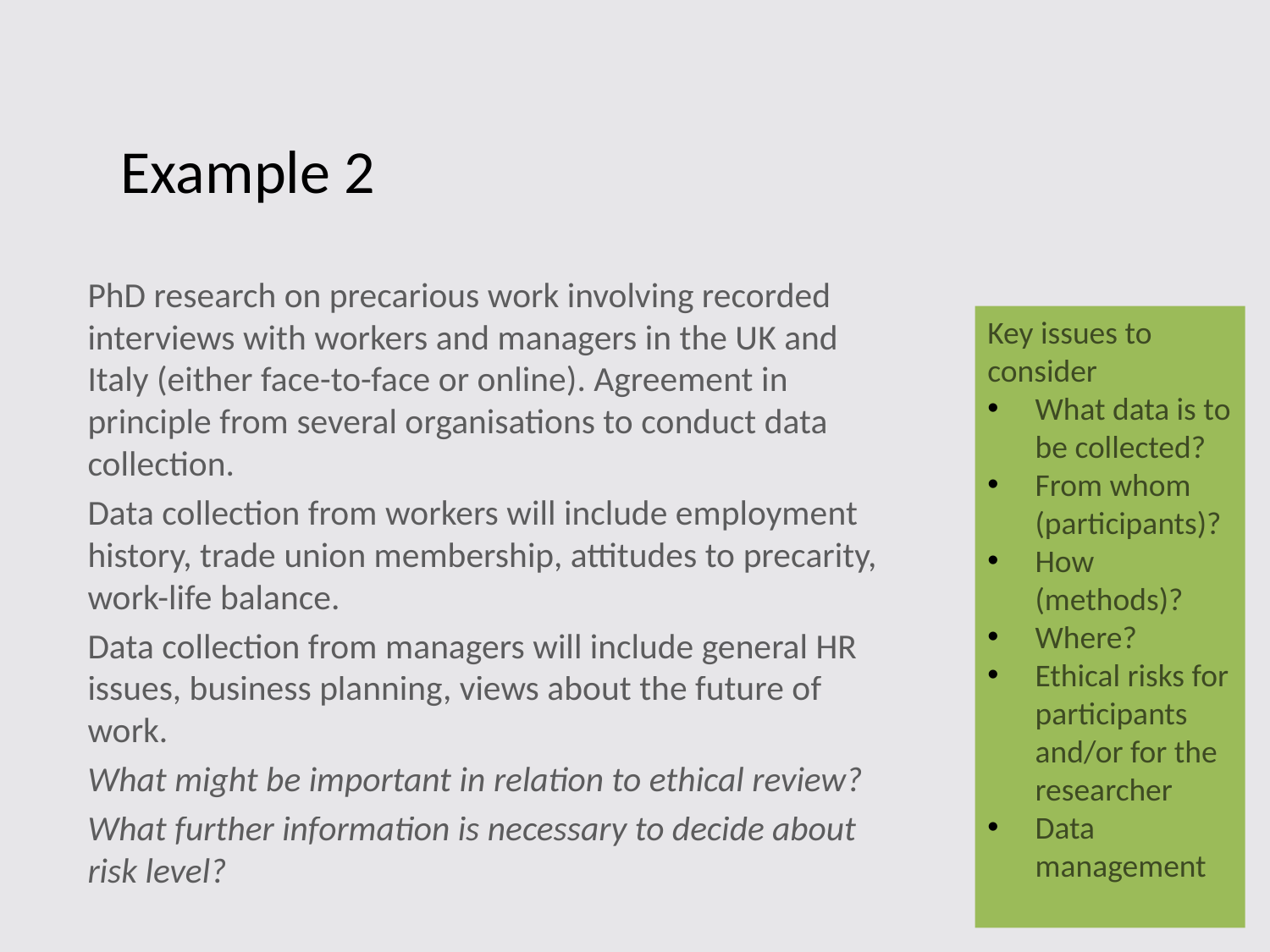

# Example 2
PhD research on precarious work involving recorded interviews with workers and managers in the UK and Italy (either face-to-face or online). Agreement in principle from several organisations to conduct data collection.
Data collection from workers will include employment history, trade union membership, attitudes to precarity, work-life balance.
Data collection from managers will include general HR issues, business planning, views about the future of work.
What might be important in relation to ethical review?
What further information is necessary to decide about risk level?

Key issues to consider
What data is to be collected?
From whom (participants)?
How (methods)?
Where?
Ethical risks for participants and/or for the researcher
Data management